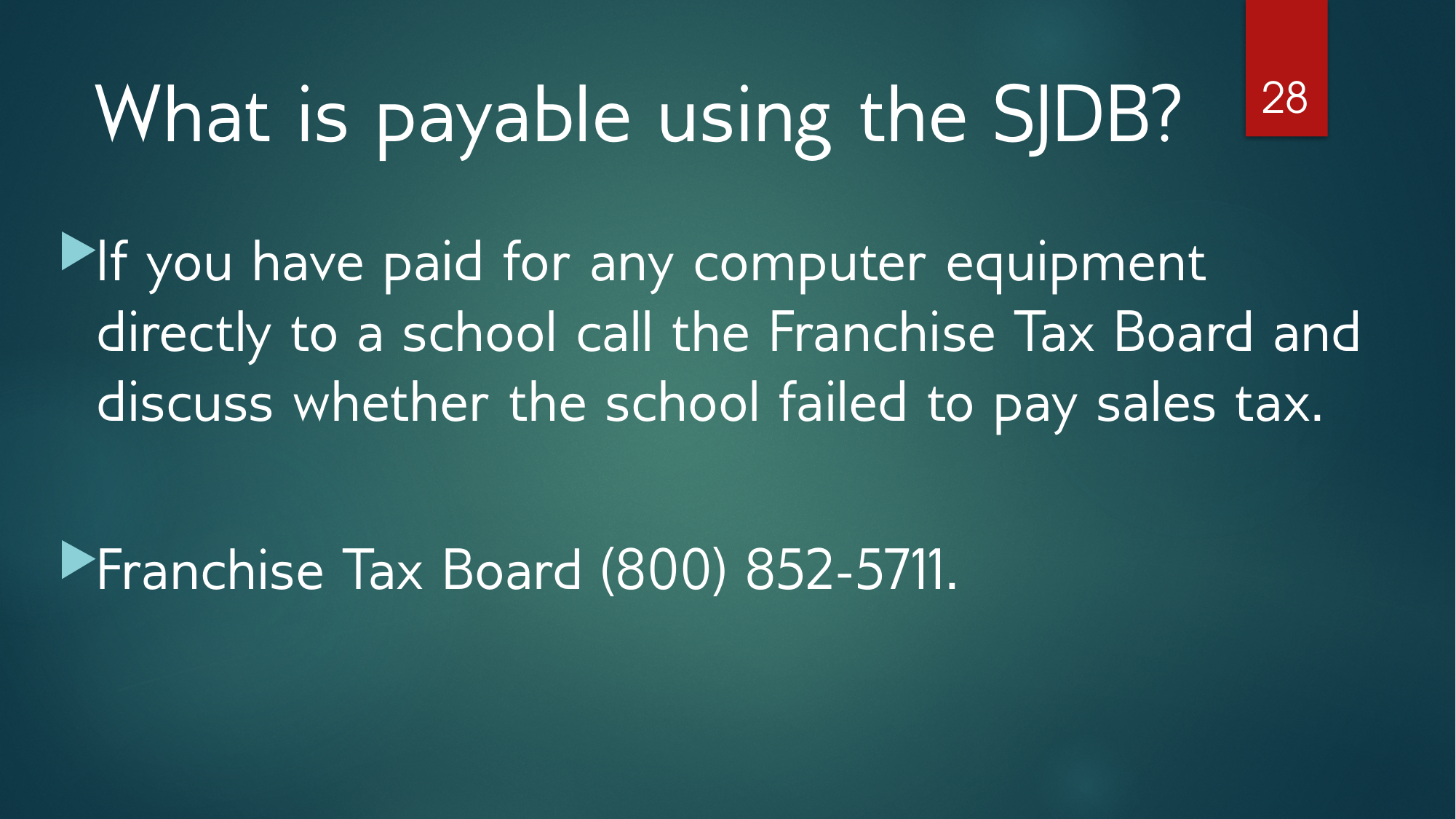

28
# What is payable using the SJDB?
If you have paid for any computer equipment directly to a school call the Franchise Tax Board and discuss whether the school failed to pay sales tax.

Franchise Tax Board (800) 852-5711.